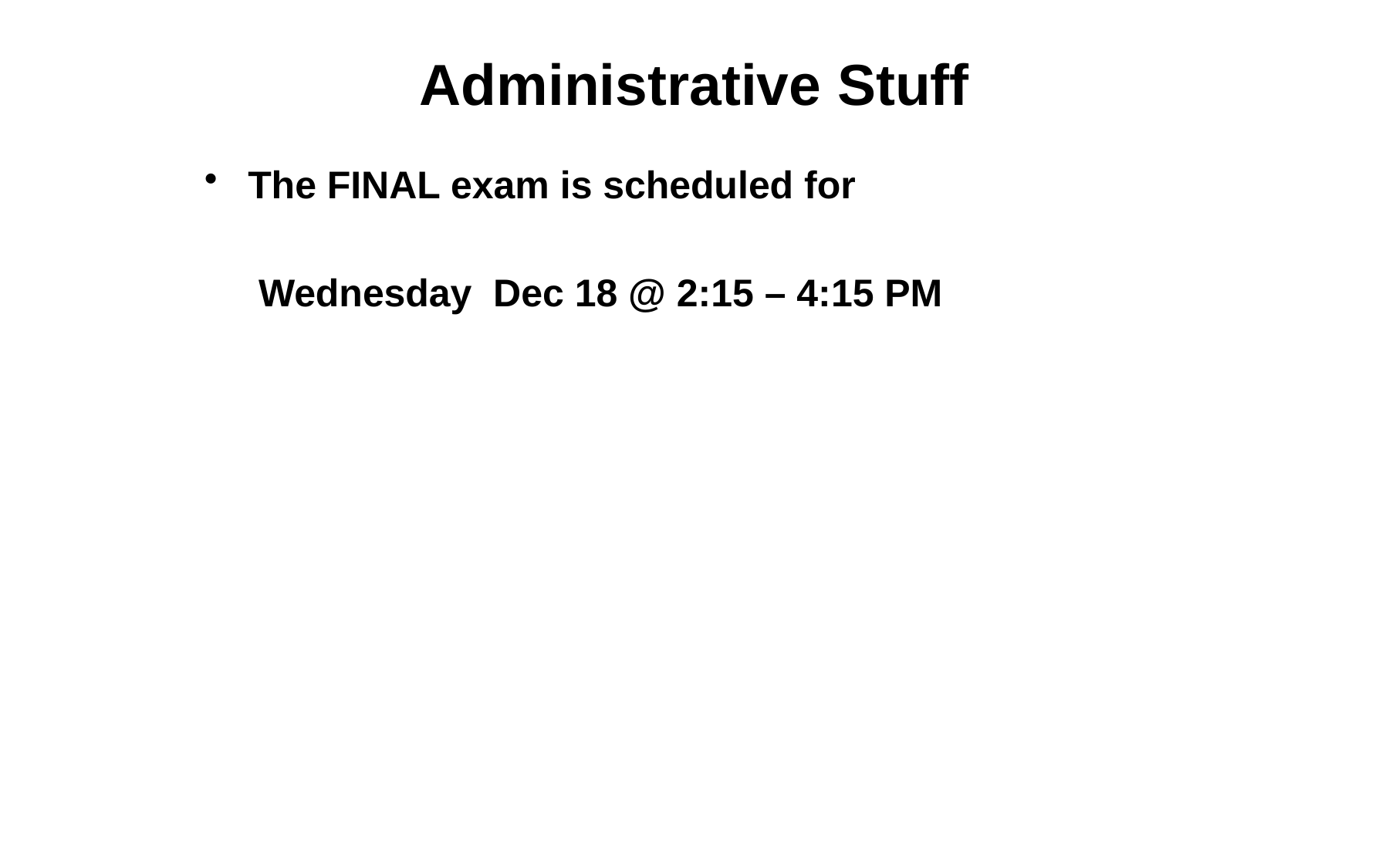

# Administrative Stuff
The FINAL exam is scheduled for

     Wednesday  Dec 18 @ 2:15 – 4:15 PM